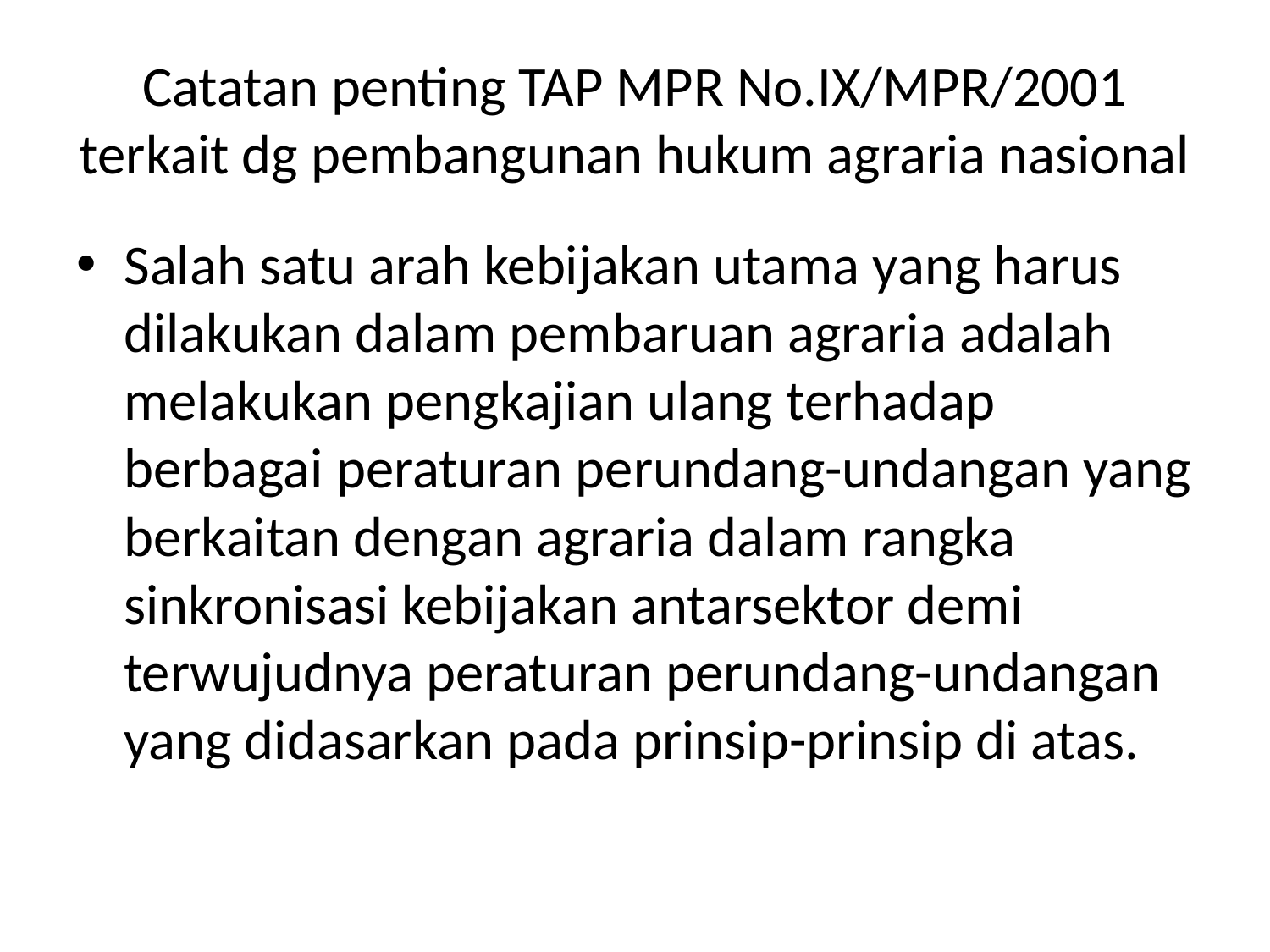

# Catatan penting TAP MPR No.IX/MPR/2001 terkait dg pembangunan hukum agraria nasional
Salah satu arah kebijakan utama yang harus dilakukan dalam pembaruan agraria adalah melakukan pengkajian ulang terhadap berbagai peraturan perundang-undangan yang berkaitan dengan agraria dalam rangka sinkronisasi kebijakan antarsektor demi terwujudnya peraturan perundang-undangan yang didasarkan pada prinsip-prinsip di atas.